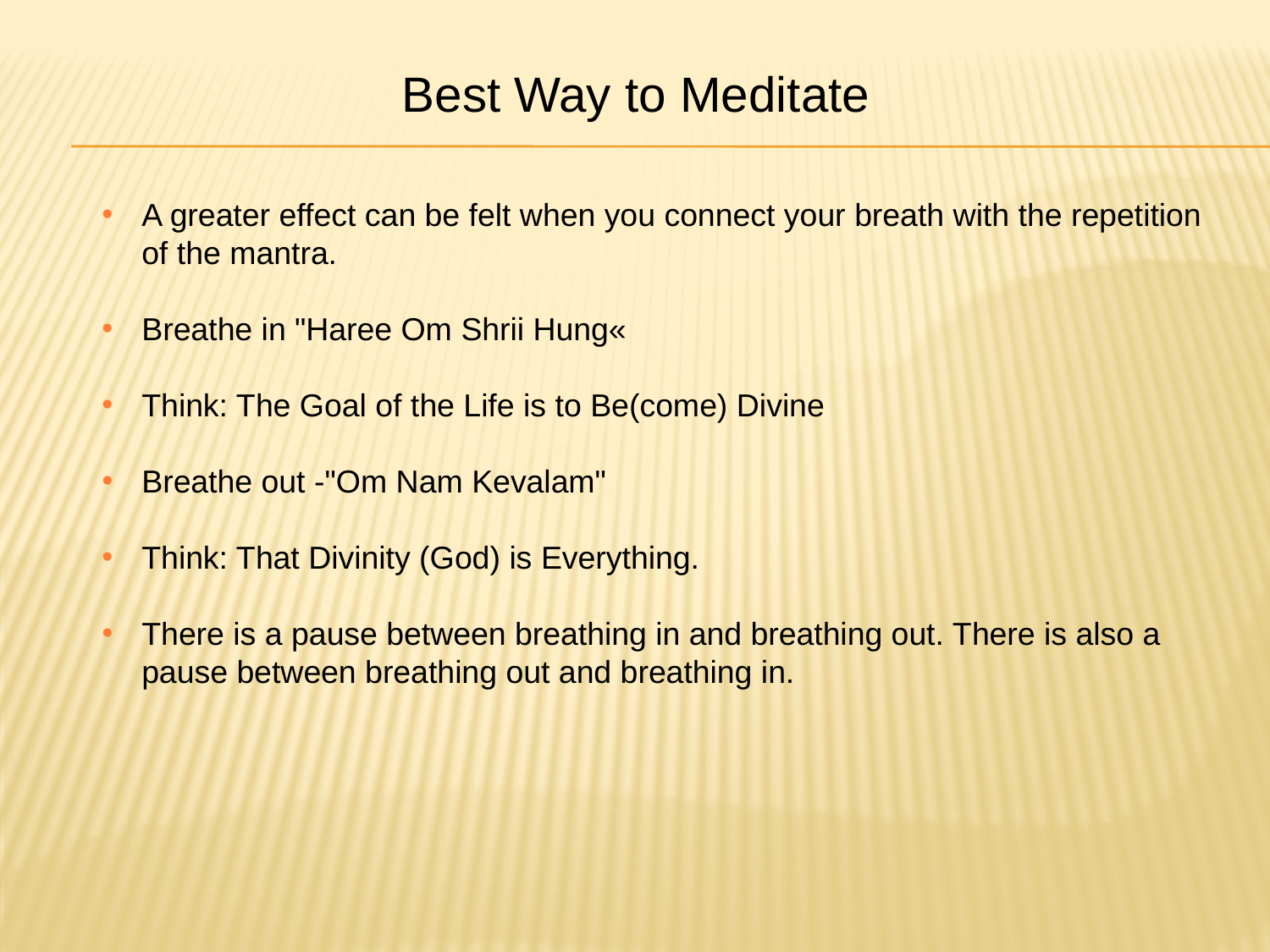

Best Way to Meditate

A greater effect can be felt when you connect your breath with the repetition of the mantra.

Breathe in "Haree Om Shrii Hung«

Think: The Goal of the Life is to Be(come) Divine

Breathe out -"Om Nam Kevalam"

Think: That Divinity (God) is Everything.

There is a pause between breathing in and breathing out. There is also a pause between breathing out and breathing in.